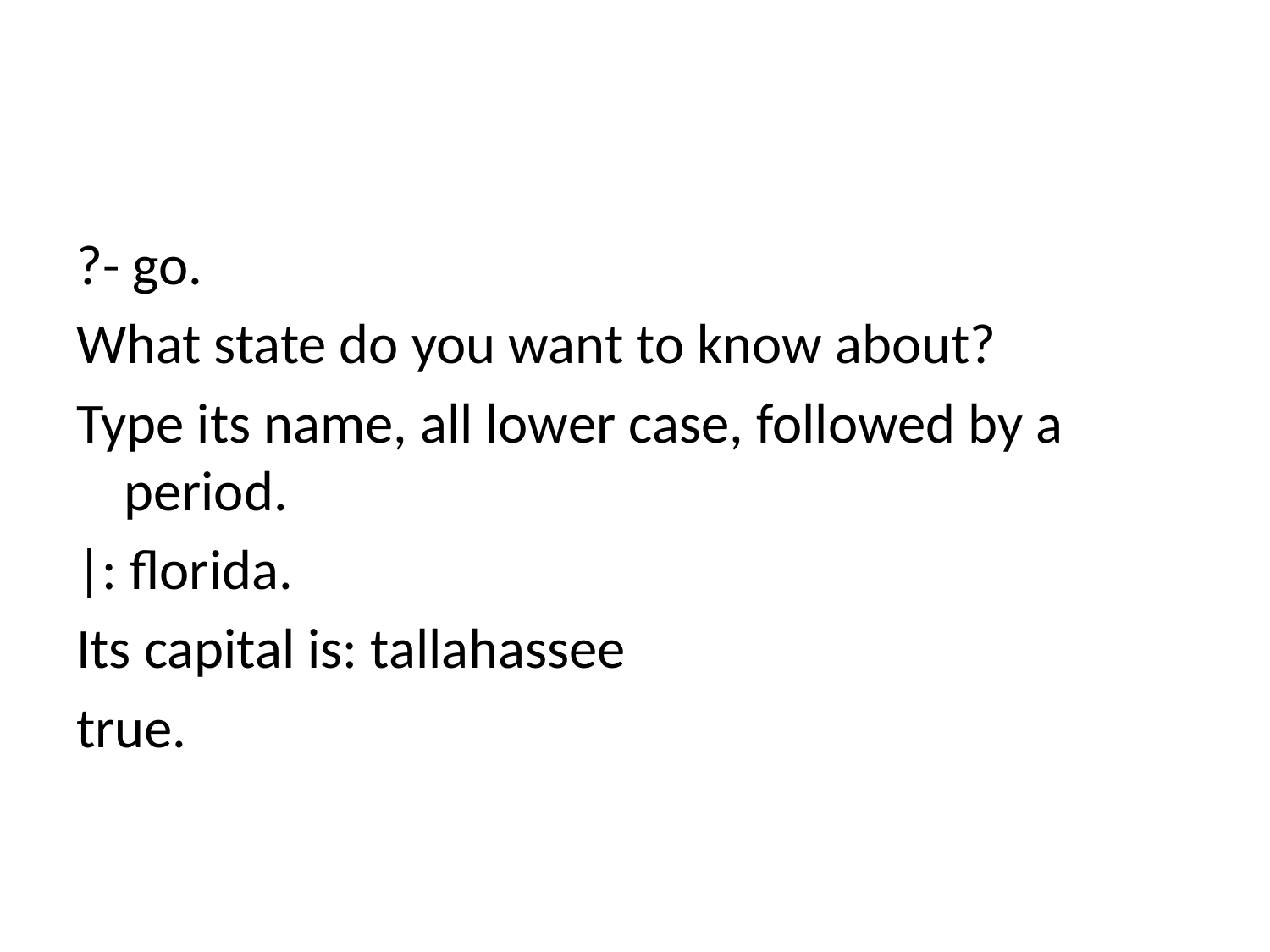

#
?- go.
What state do you want to know about?
Type its name, all lower case, followed by a period.
|: florida.
Its capital is: tallahassee
true.